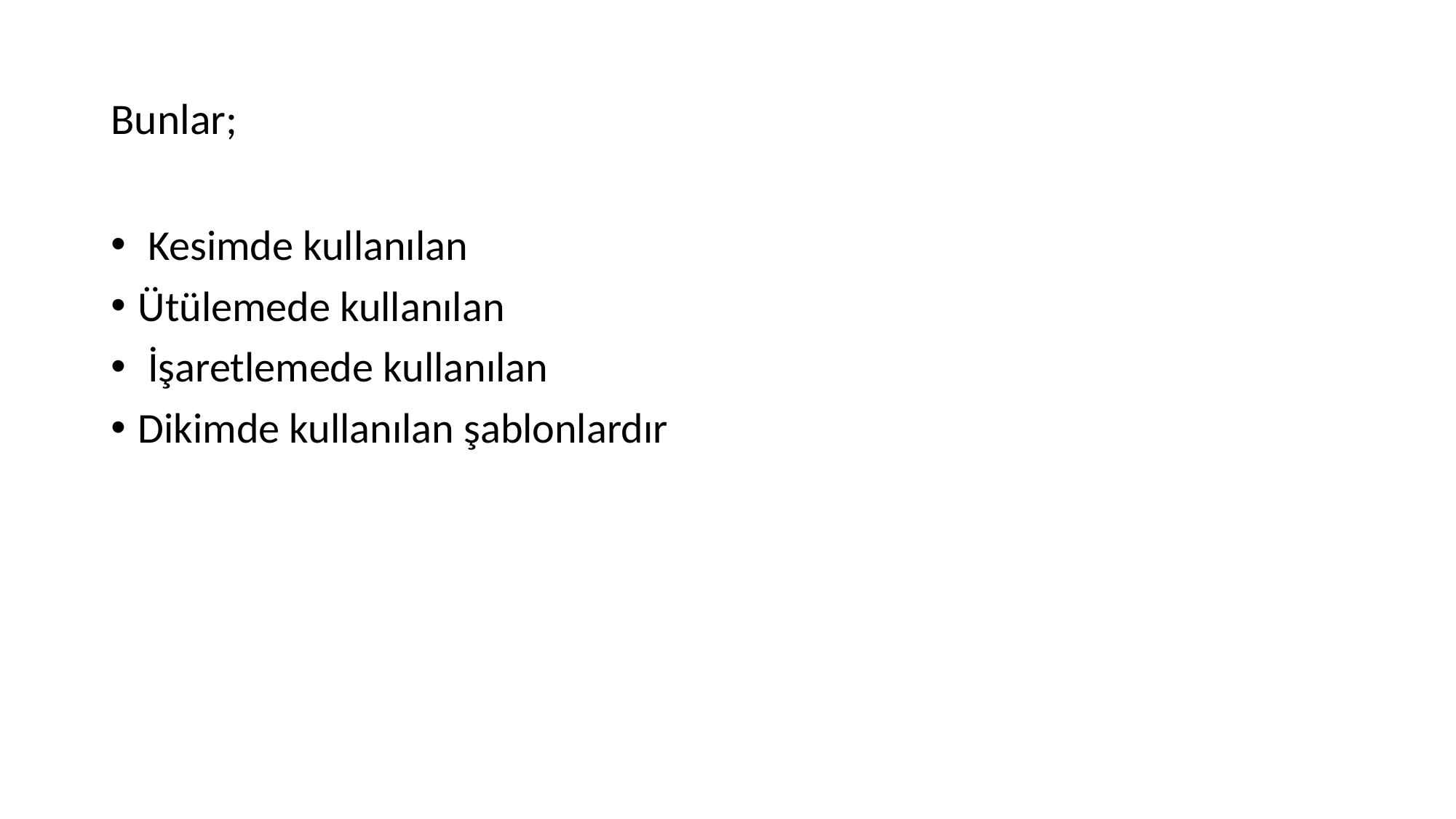

# Bunlar;
 Kesimde kullanılan
Ütülemede kullanılan
 İşaretlemede kullanılan
Dikimde kullanılan şablonlardır